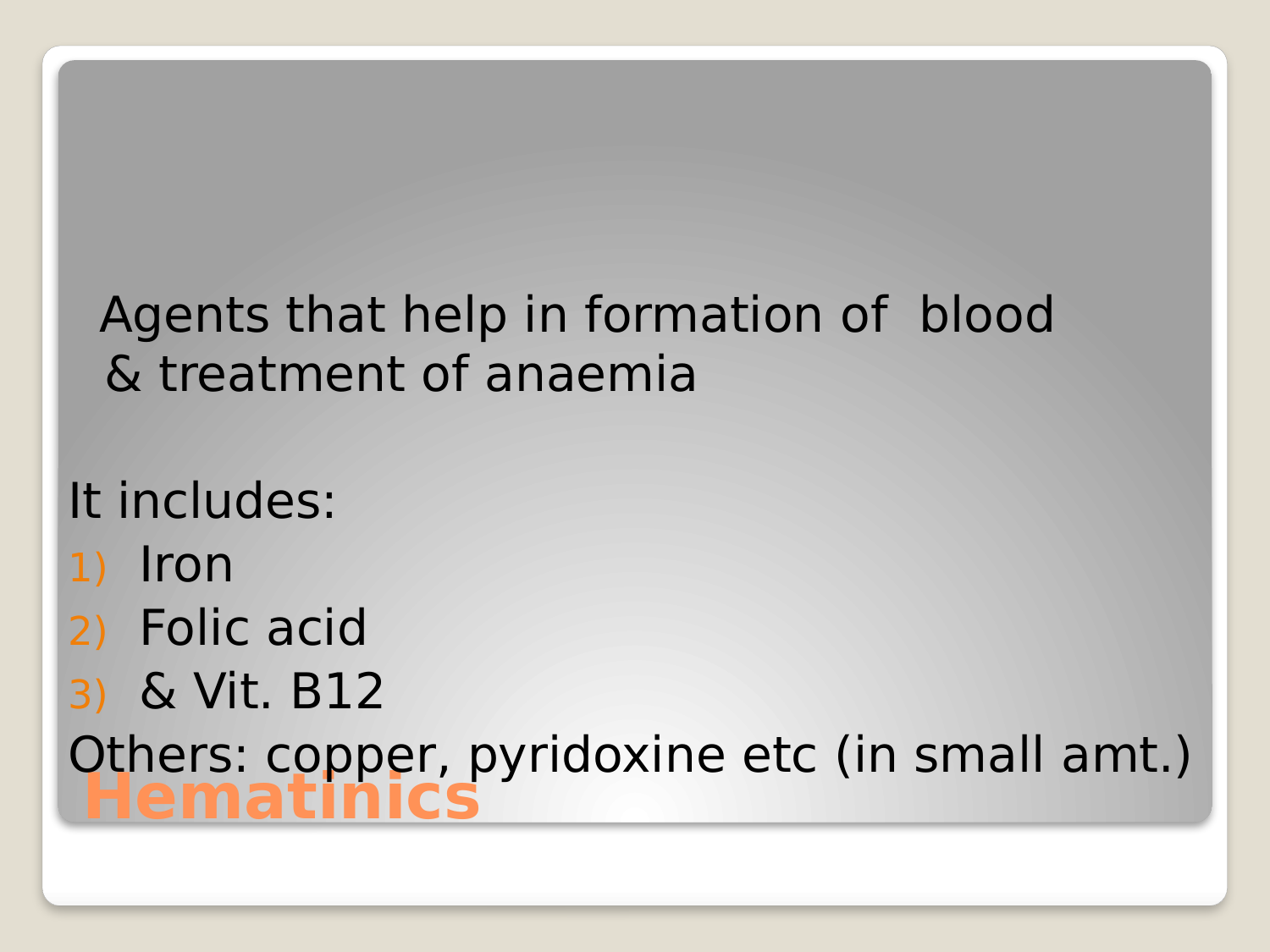

Agents that help in formation of  blood
& treatment of anaemia

It includes:
Iron
Folic acid
& Vit. B12
Others: copper, pyridoxine etc (in small amt.)
# Hematinics